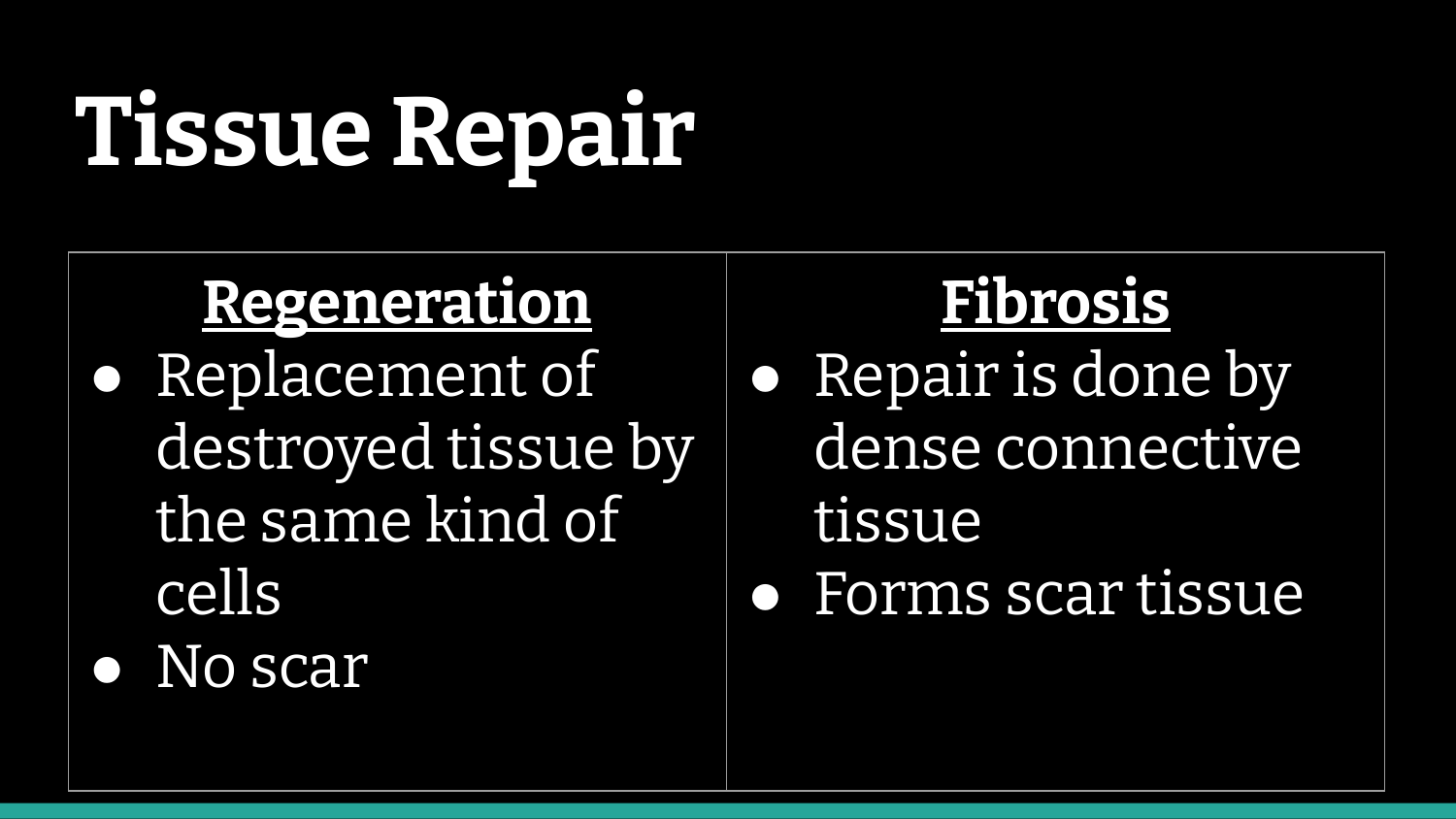

# Tissue Repair
| Regeneration Replacement of destroyed tissue by the same kind of cells No scar | Fibrosis Repair is done by dense connective tissue Forms scar tissue |
| --- | --- |